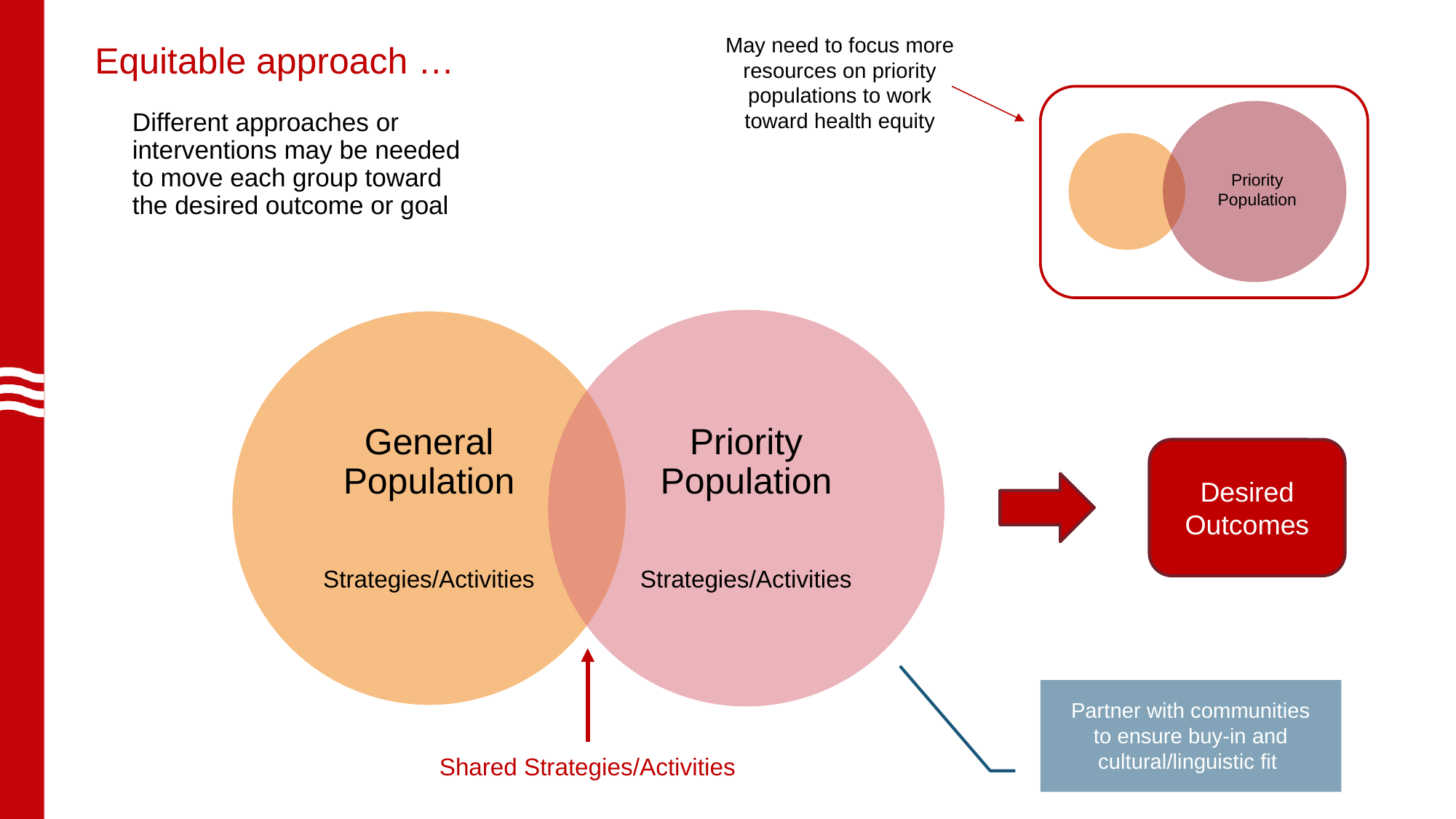

May need to focus more resources on priority populations to work toward health equity
Equitable approach …

Different approaches or interventions may be needed to move each group toward the desired outcome or goal
Priority Population
General Population

Strategies/Activities
Priority Population

Strategies/Activities
Desired Outcomes

Shared Strategies/Activities

Partner with communities to ensure buy-in and cultural/linguistic fit